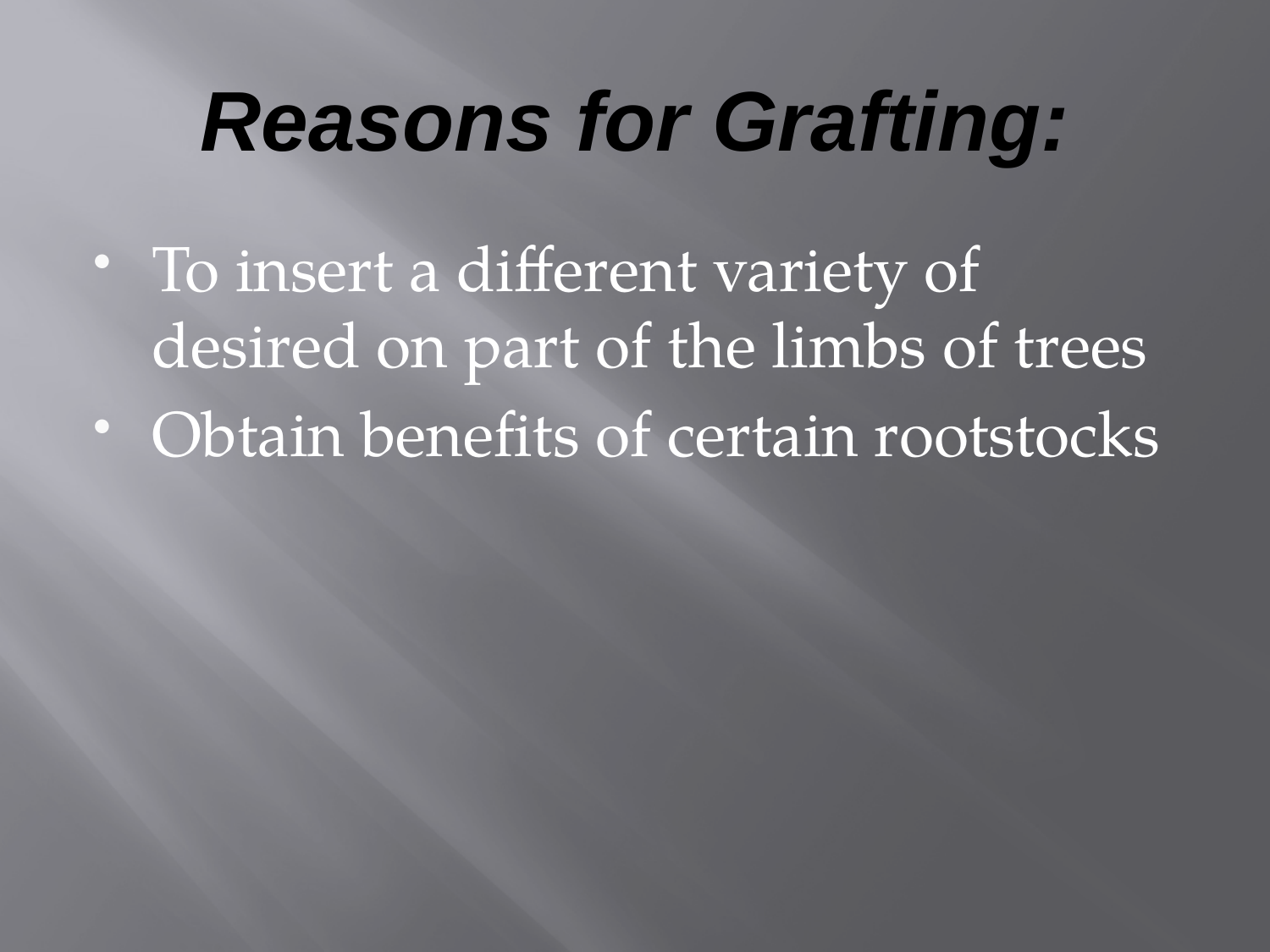

# Reasons for Grafting:
To insert a different variety of desired on part of the limbs of trees
Obtain benefits of certain rootstocks